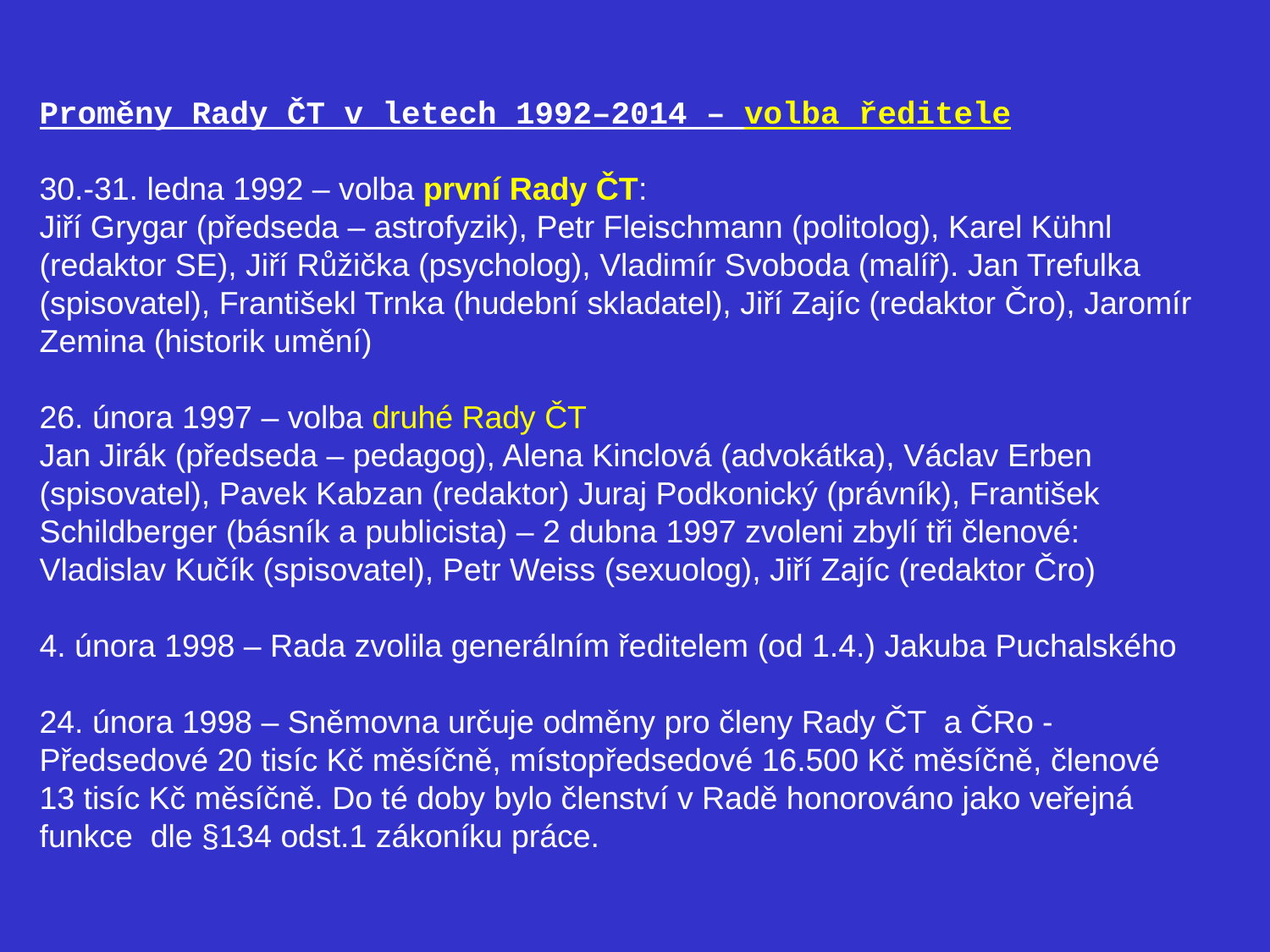

Proměny Rady ČT v letech 1992–2014 – volba ředitele

30.-31. ledna 1992 – volba první Rady ČT:
Jiří Grygar (předseda – astrofyzik), Petr Fleischmann (politolog), Karel Kühnl (redaktor SE), Jiří Růžička (psycholog), Vladimír Svoboda (malíř). Jan Trefulka (spisovatel), Františekl Trnka (hudební skladatel), Jiří Zajíc (redaktor Čro), Jaromír Zemina (historik umění)

26. února 1997 – volba druhé Rady ČT
Jan Jirák (předseda – pedagog), Alena Kinclová (advokátka), Václav Erben (spisovatel), Pavek Kabzan (redaktor) Juraj Podkonický (právník), František Schildberger (básník a publicista) – 2 dubna 1997 zvoleni zbylí tři členové: Vladislav Kučík (spisovatel), Petr Weiss (sexuolog), Jiří Zajíc (redaktor Čro)

4. února 1998 – Rada zvolila generálním ředitelem (od 1.4.) Jakuba Puchalského

24. února 1998 – Sněmovna určuje odměny pro členy Rady ČT  a ČRo -
Předsedové 20 tisíc Kč měsíčně, místopředsedové 16.500 Kč měsíčně, členové 13 tisíc Kč měsíčně. Do té doby bylo členství v Radě honorováno jako veřejná funkce  dle §134 odst.1 zákoníku práce.